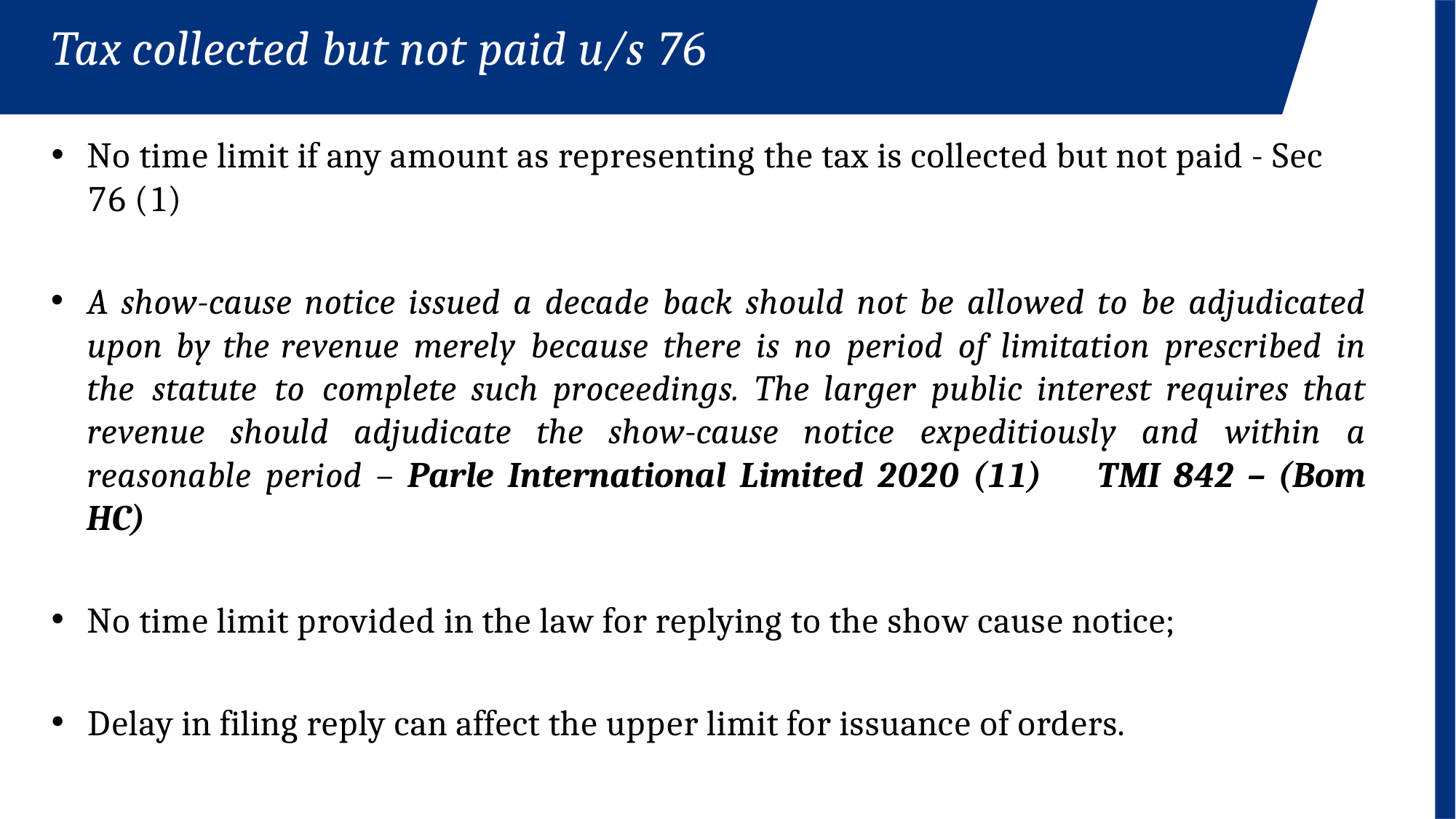

Tax collected but not paid u/s 76
No time limit if any amount as representing the tax is collected but not paid - Sec 76 (1)

A show-cause notice issued a decade back should not be allowed to be adjudicated upon by the revenue merely because there is no period of limitation prescribed in the statute to complete such proceedings. The larger public interest requires that revenue should adjudicate the show-cause notice expeditiously and within a reasonable period – Parle International Limited 2020 (11) 	TMI 842 – (Bom HC)

No time limit provided in the law for replying to the show cause notice;

Delay in filing reply can affect the upper limit for issuance of orders.